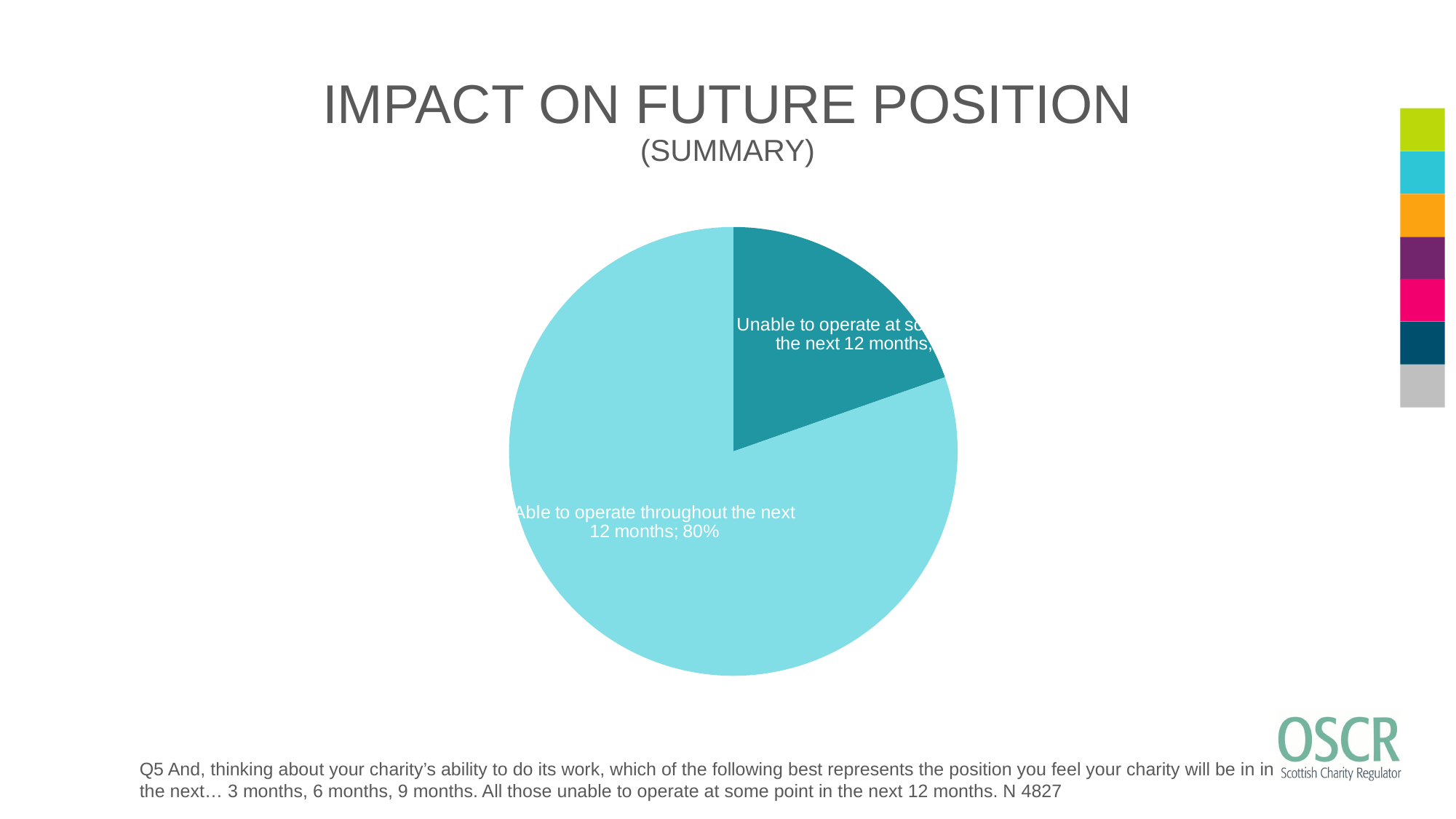

# IMPACT ON FUTURE POSITION (SUMMARY)

### Chart

| Category | Q5: Position of charity Summary2 |
|---|---|
| Unable to operate at some point in the next 12 months | 0.1963952765693 |
| Able to operate throughout the next 12 months | 0.8036047234307023 |
Q5 And, thinking about your charity’s ability to do its work, which of the following best represents the position you feel your charity will be in in the next… 3 months, 6 months, 9 months. All those unable to operate at some point in the next 12 months. N 4827